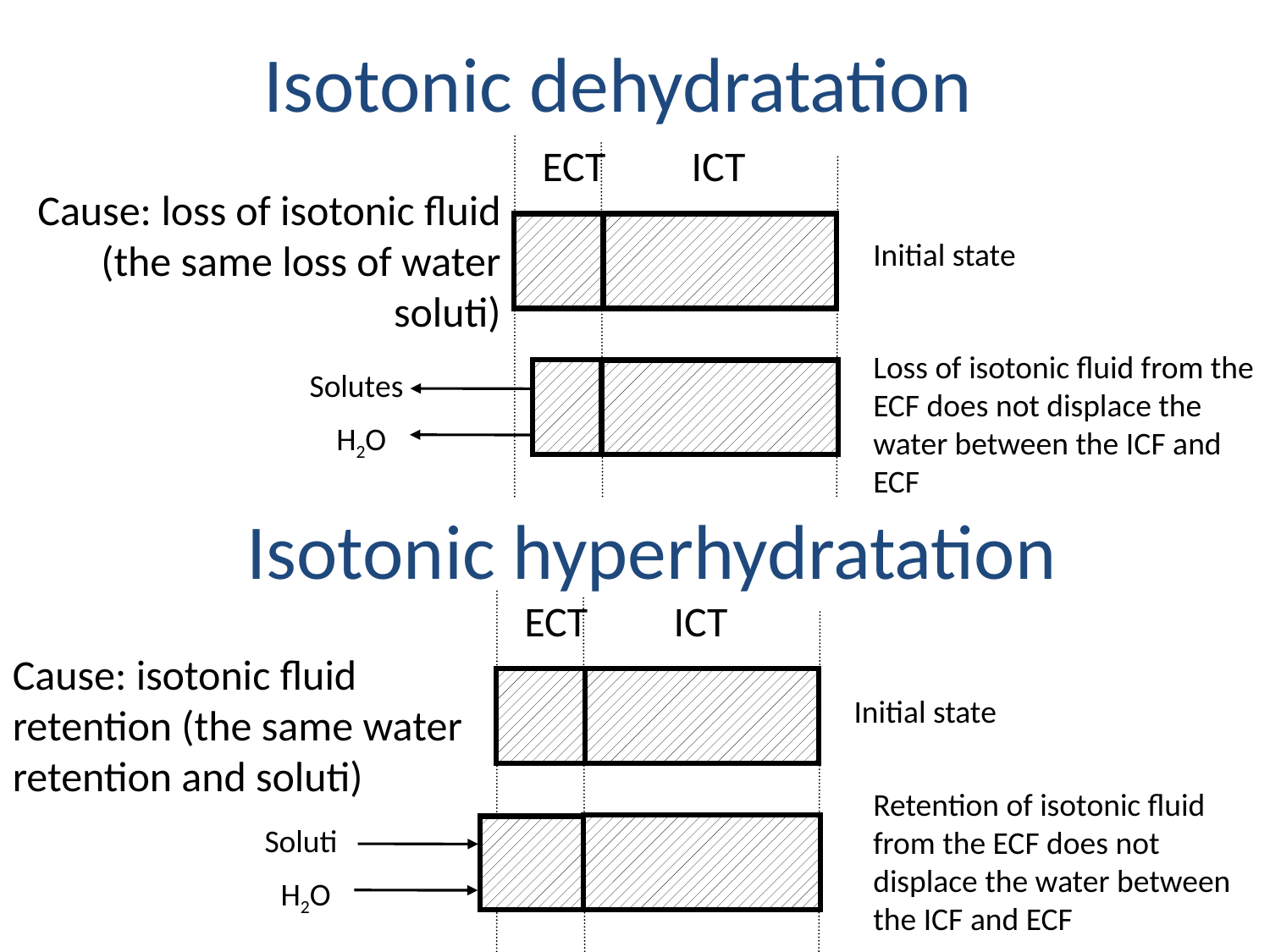

Isotonic dehydratation
ECT         ICT

Cause: loss of isotonic fluid (the same loss of water soluti)

Initial state
Loss of isotonic fluid from the ECF does not displace the water between the ICF and ECF
Solutes

H2O

Isotonic hyperhydratation
ECT         ICT

Cause: isotonic fluid retention (the same water retention and soluti)

Initial state
Retention of isotonic fluid from the ECF does not displace the water between the ICF and ECF
Soluti

H2O